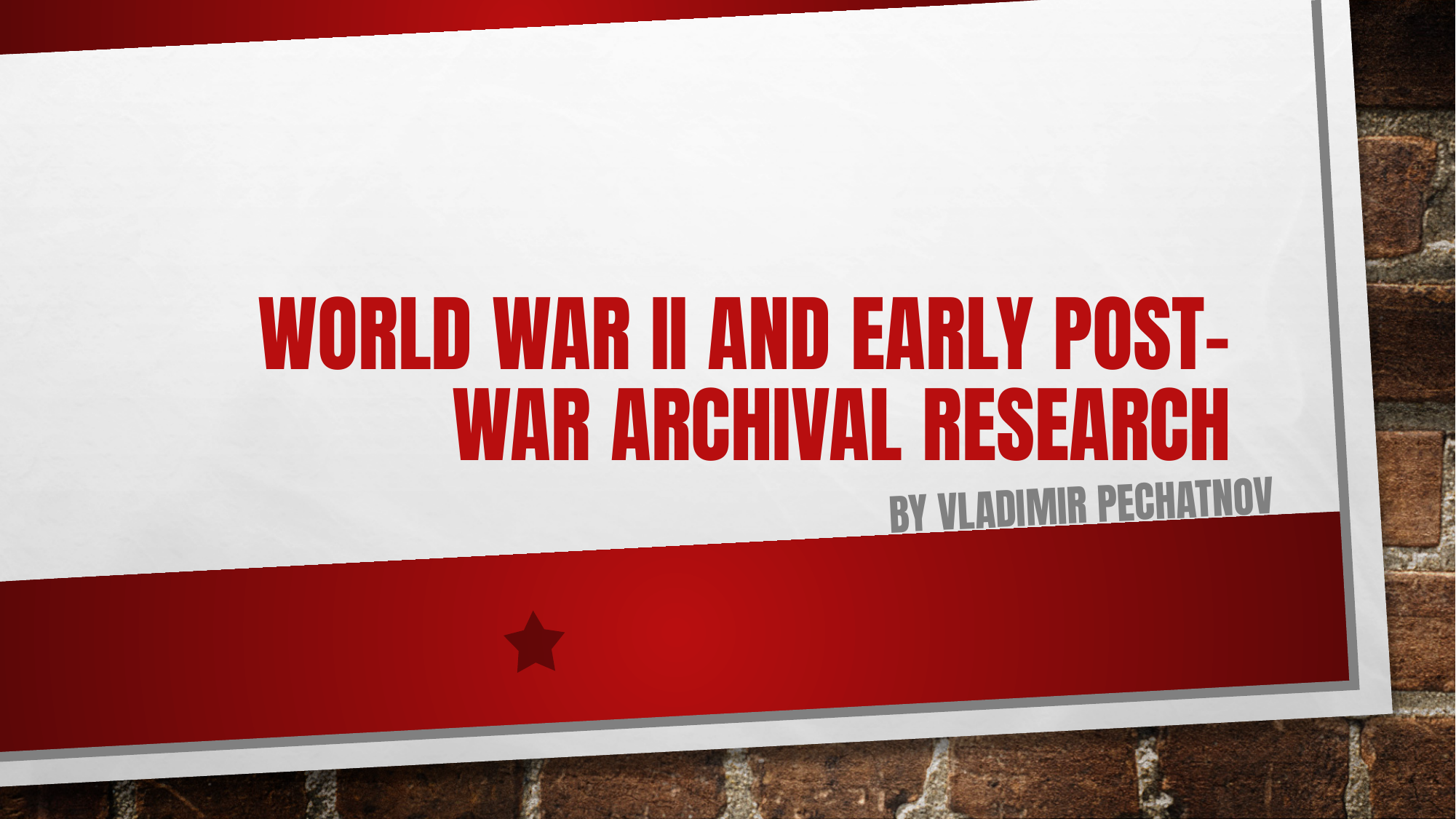

# World war II and early post-war archival research

By Vladimir Pechatnov